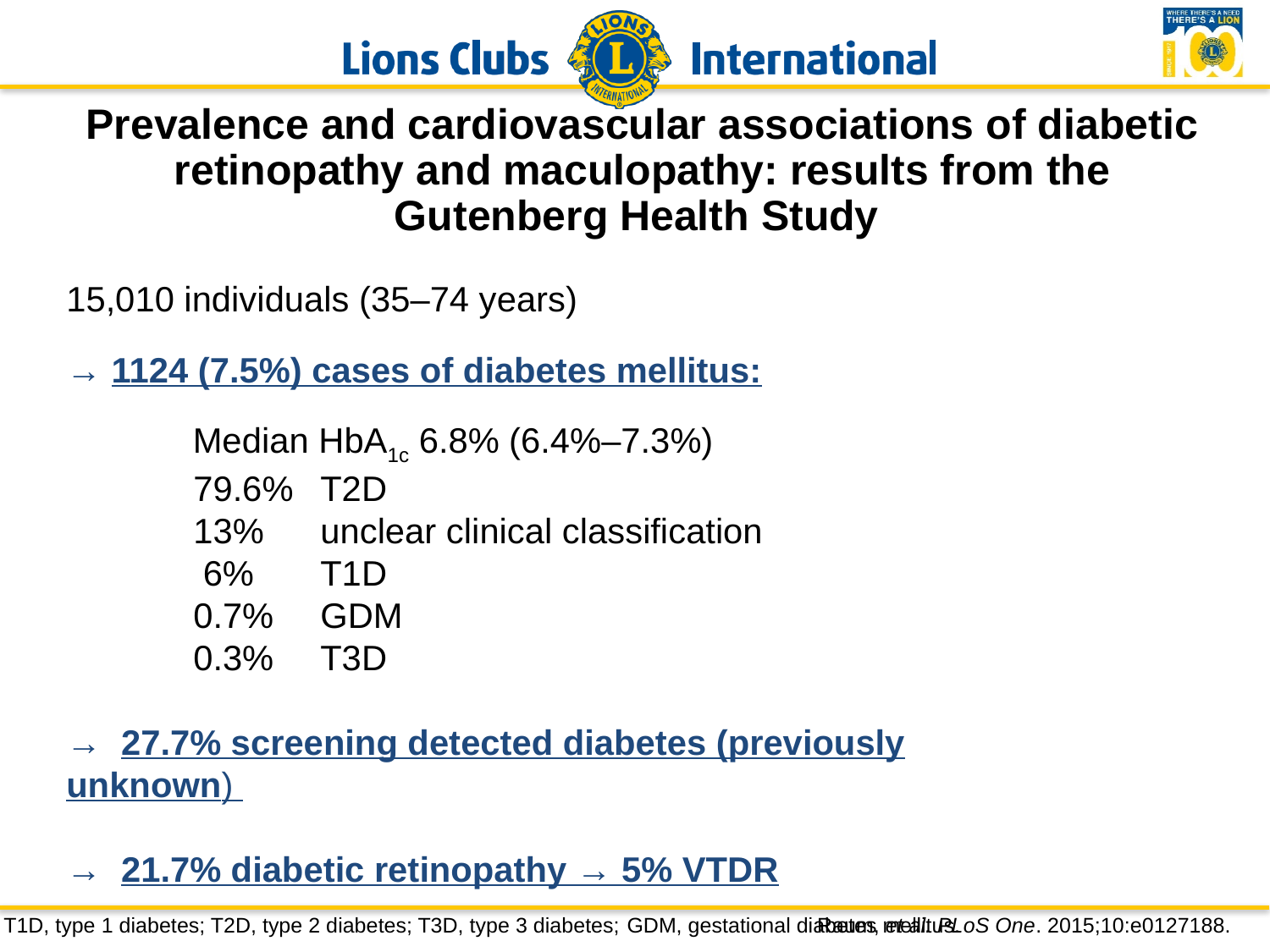

Prevalence and cardiovascular associations of diabetic retinopathy and maculopathy: results from the Gutenberg Health Study
15,010 individuals (35–74 years)

→ 1124 (7.5%) cases of diabetes mellitus:

             Median HbA1c 6.8% (6.4%–7.3%)
	79.6% 	T2D
	13% 	unclear clinical classification
	 6% 	T1D
	0.7% 	GDM
	0.3% 	T3D

→  27.7% screening detected diabetes (previously unknown)

→  21.7% diabetic retinopathy → 5% VTDR
T1D, type 1 diabetes; T2D, type 2 diabetes; T3D, type 3 diabetes; GDM, gestational diabetes mellitus.
Raum, et al. PLoS One. 2015;10:e0127188.